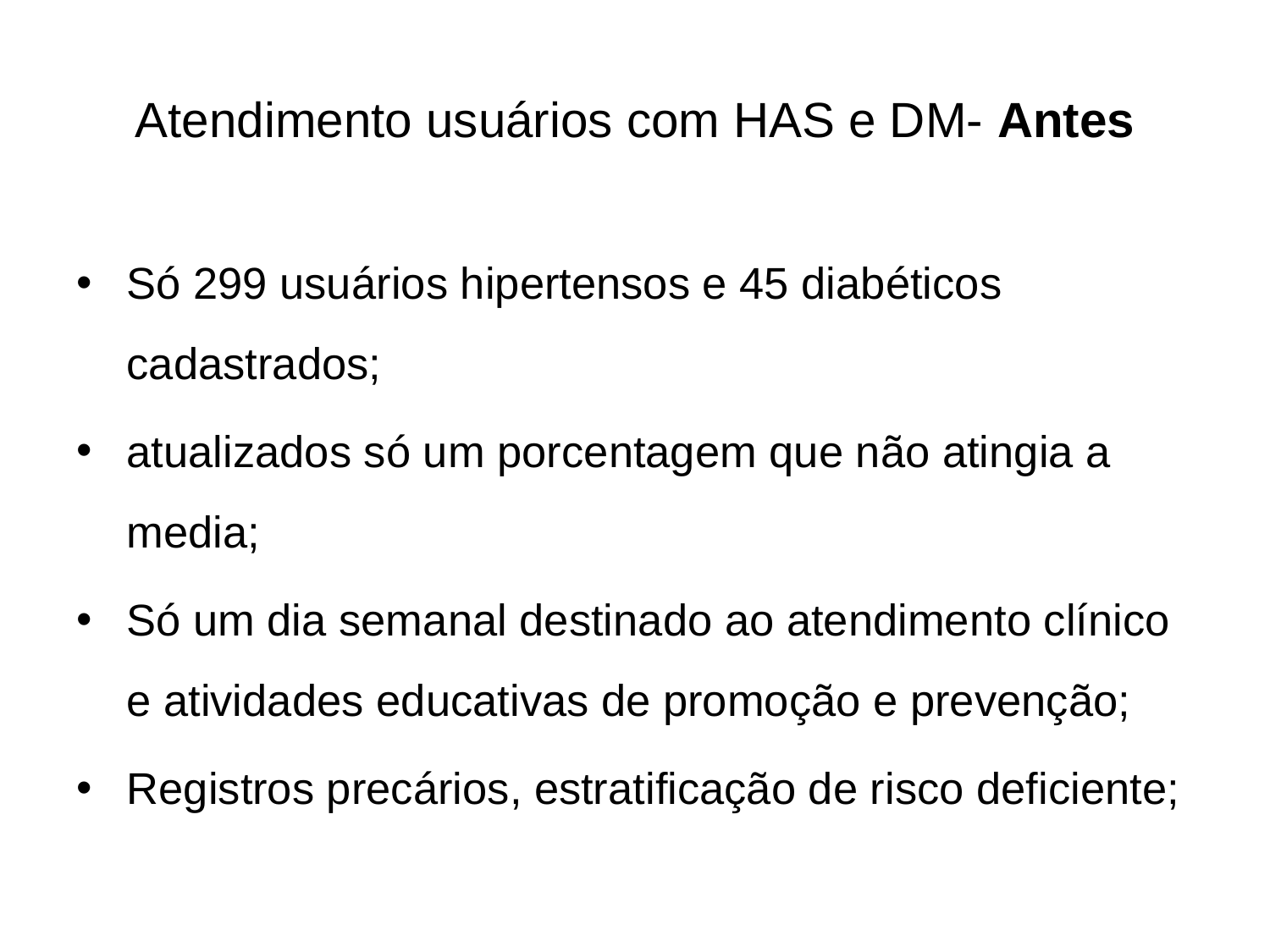

# Atendimento usuários com HAS e DM- Antes
Só 299 usuários hipertensos e 45 diabéticos cadastrados;
atualizados só um porcentagem que não atingia a media;
Só um dia semanal destinado ao atendimento clínico e atividades educativas de promoção e prevenção;
Registros precários, estratificação de risco deficiente;